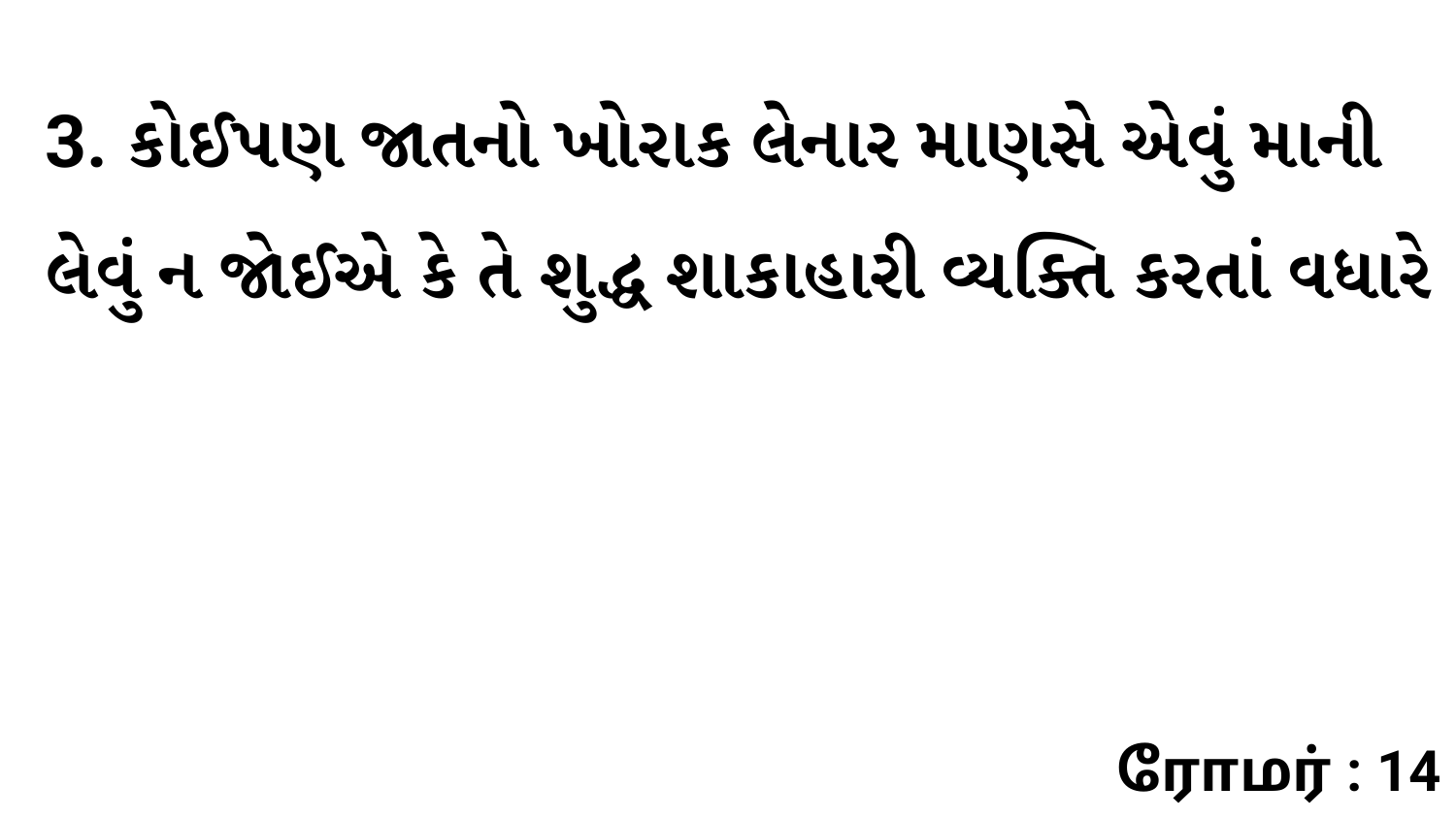

3. કોઈપણ જાતનો ખોરાક લેનાર માણસે એવું માની લેવું ન જોઈએ કે તે શુદ્ધ શાકાહારી વ્યક્તિ કરતાં વધારે
ரோமர் : 14